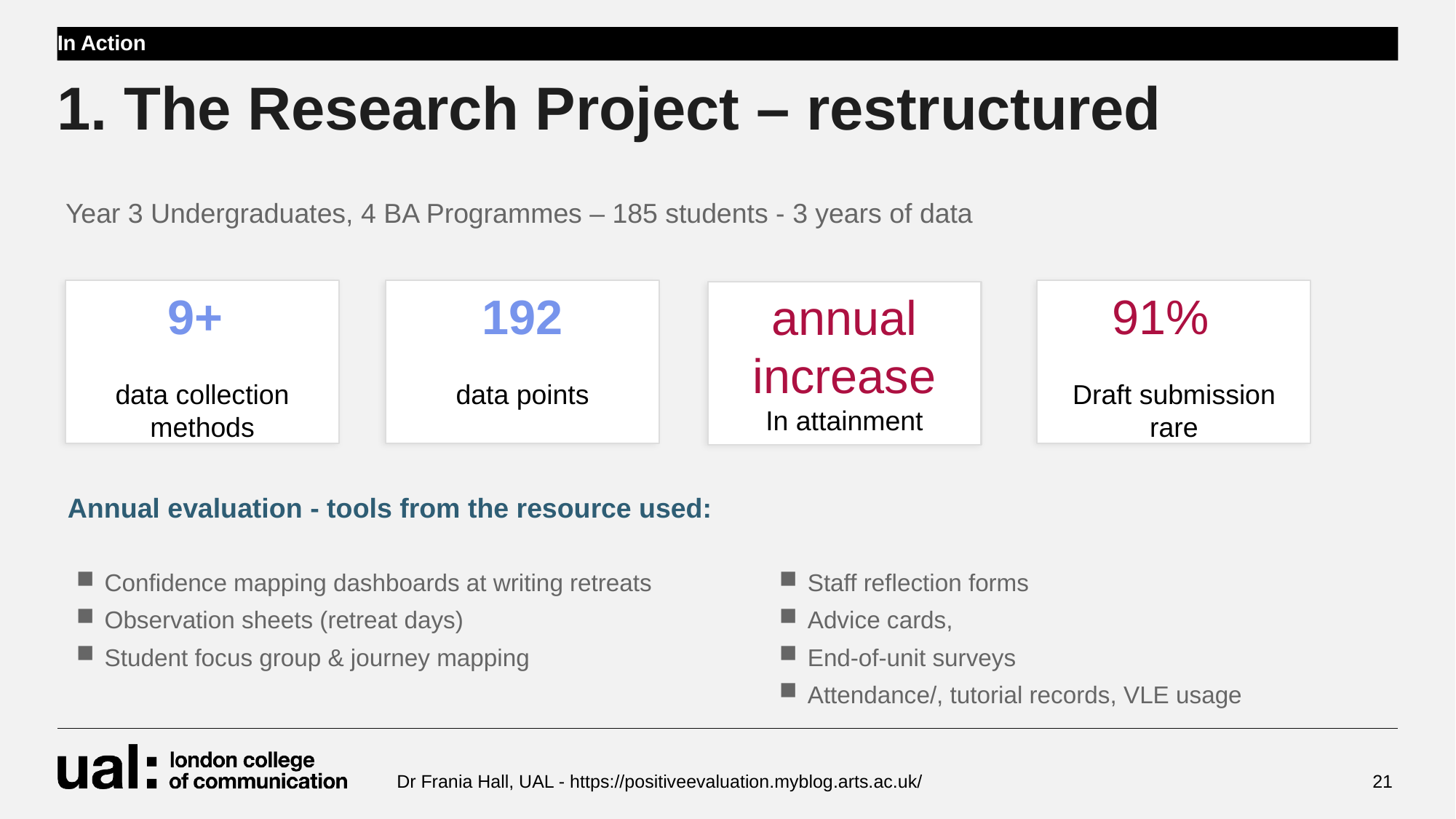

In Action

# 1. The Research Project – restructured
Year 3 Undergraduates, 4 BA Programmes – 185 students - 3 years of data

9+

data collection methods

192

data points

91%

Draft submission rare

annual increase
In attainment

Annual evaluation - tools from the resource used:
Confidence mapping dashboards at writing retreats
Observation sheets (retreat days)
Student focus group & journey mapping
Staff reflection forms
Advice cards,
End-of-unit surveys
Attendance/, tutorial records, VLE usage
Dr Frania Hall, UAL - https://positiveevaluation.myblog.arts.ac.uk/
21